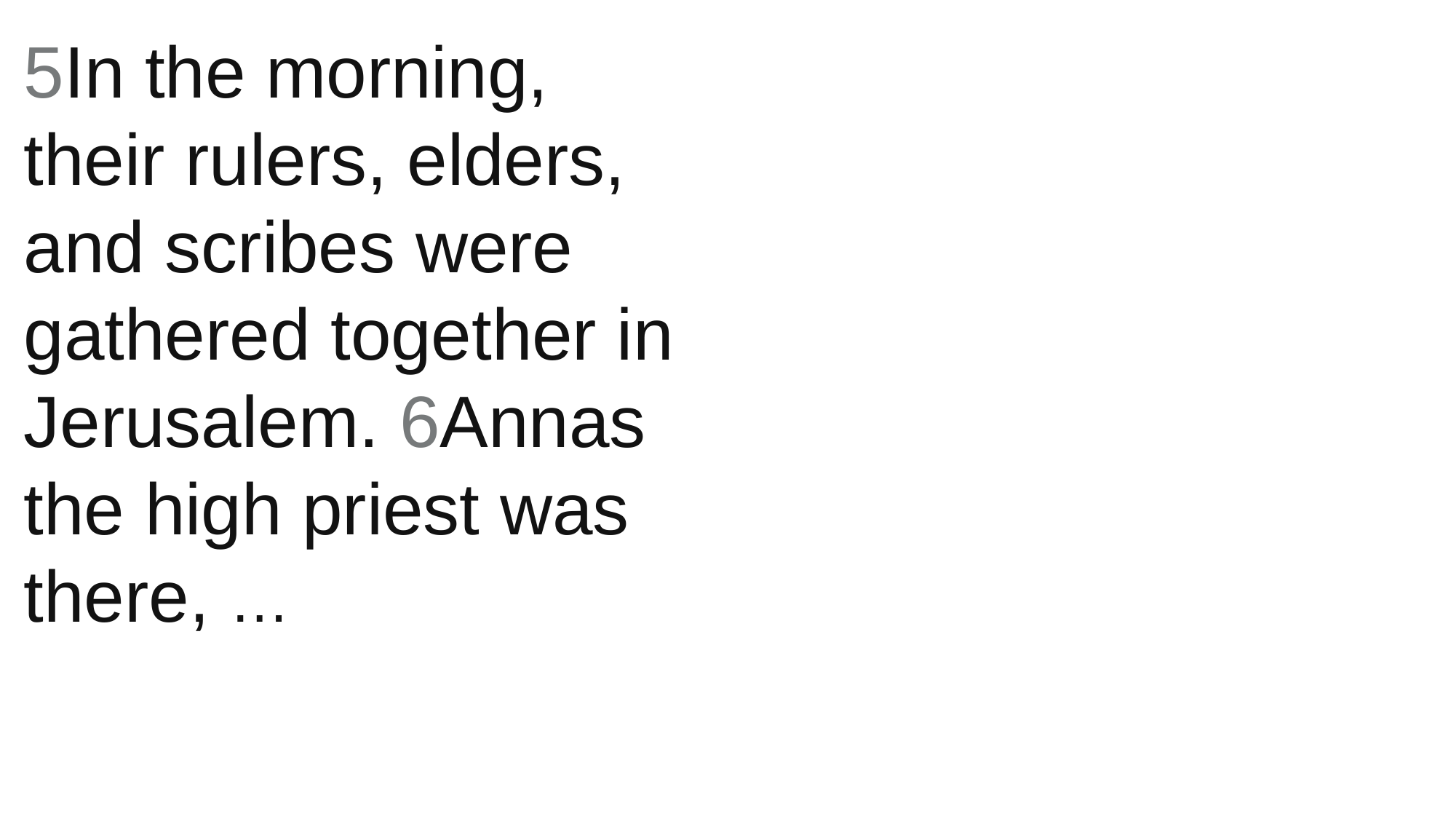

5In the morning, their rulers, elders, and scribes were gathered together in Jerusalem. 6Annas the high priest was there, …